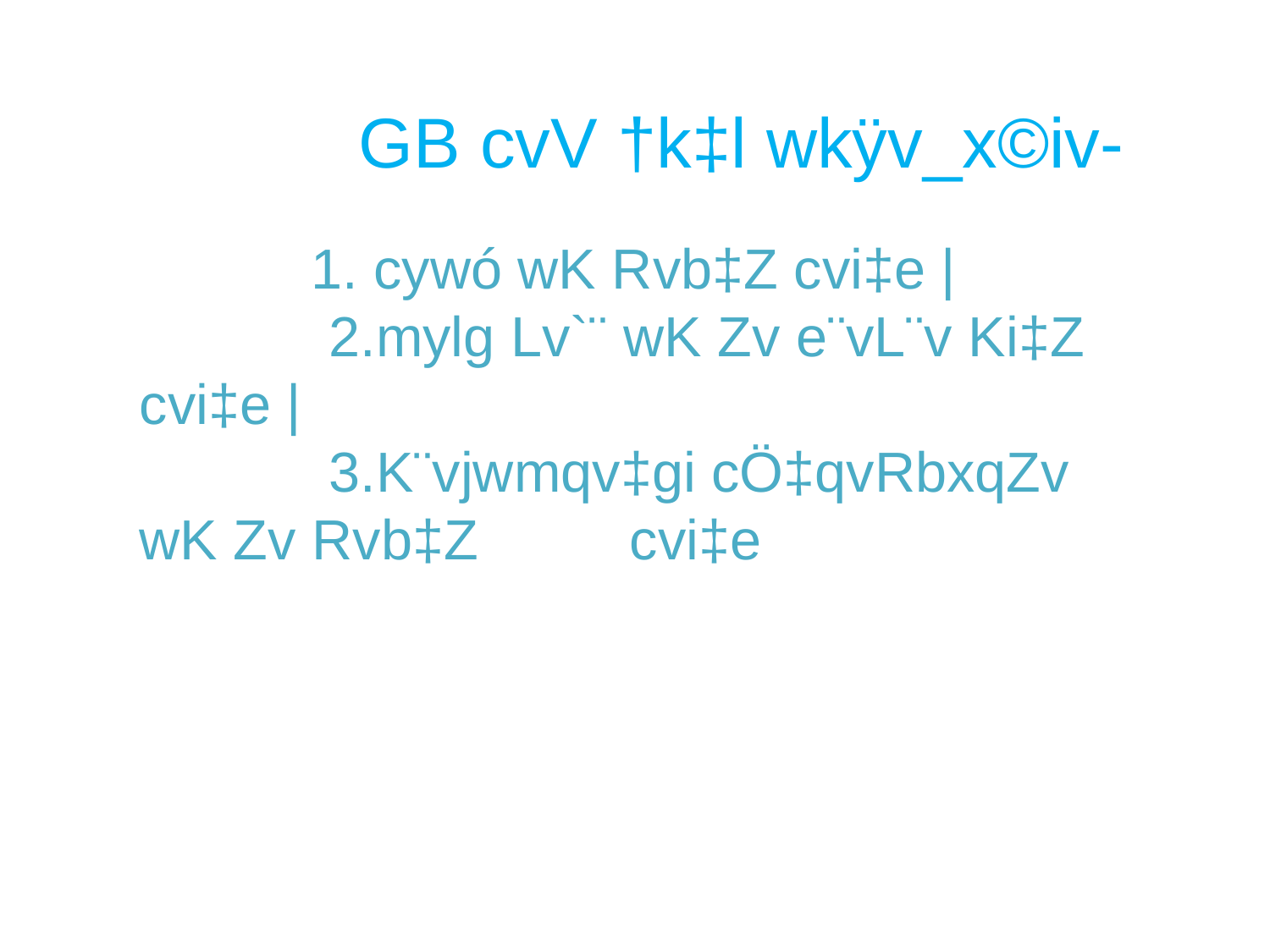

GB cvV †k‡l wkÿv_x©iv-

	     1. cywó wK Rvb‡Z cvi‡e |
	    2.mylg Lv`¨ wK Zv e¨vL¨v Ki‡Z cvi‡e |
	    3.K¨vjwmqv‡gi cÖ‡qvRbxqZv wK Zv Rvb‡Z 	       cvi‡e